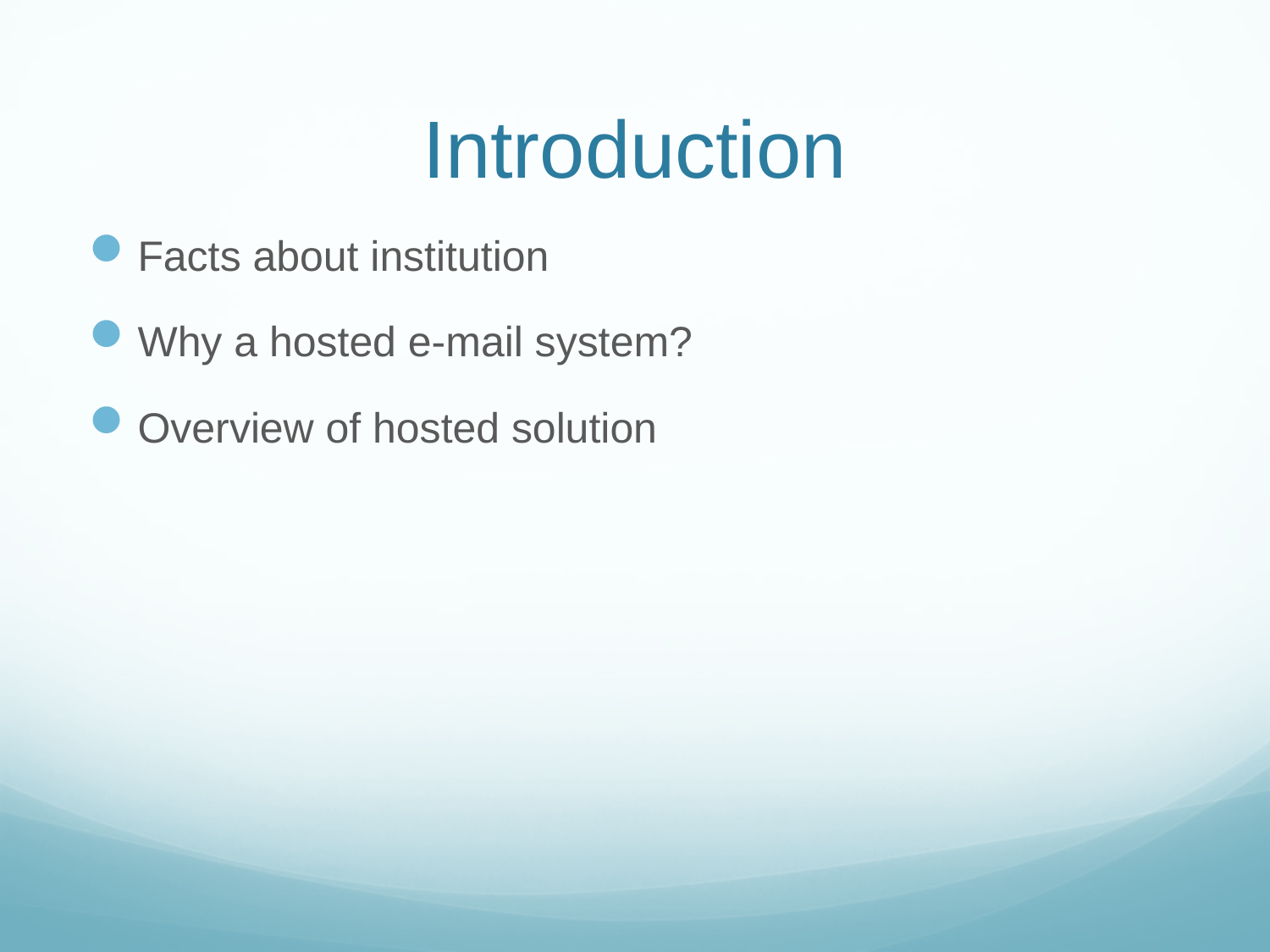

# Introduction
Facts about institution
Why a hosted e-mail system?
Overview of hosted solution